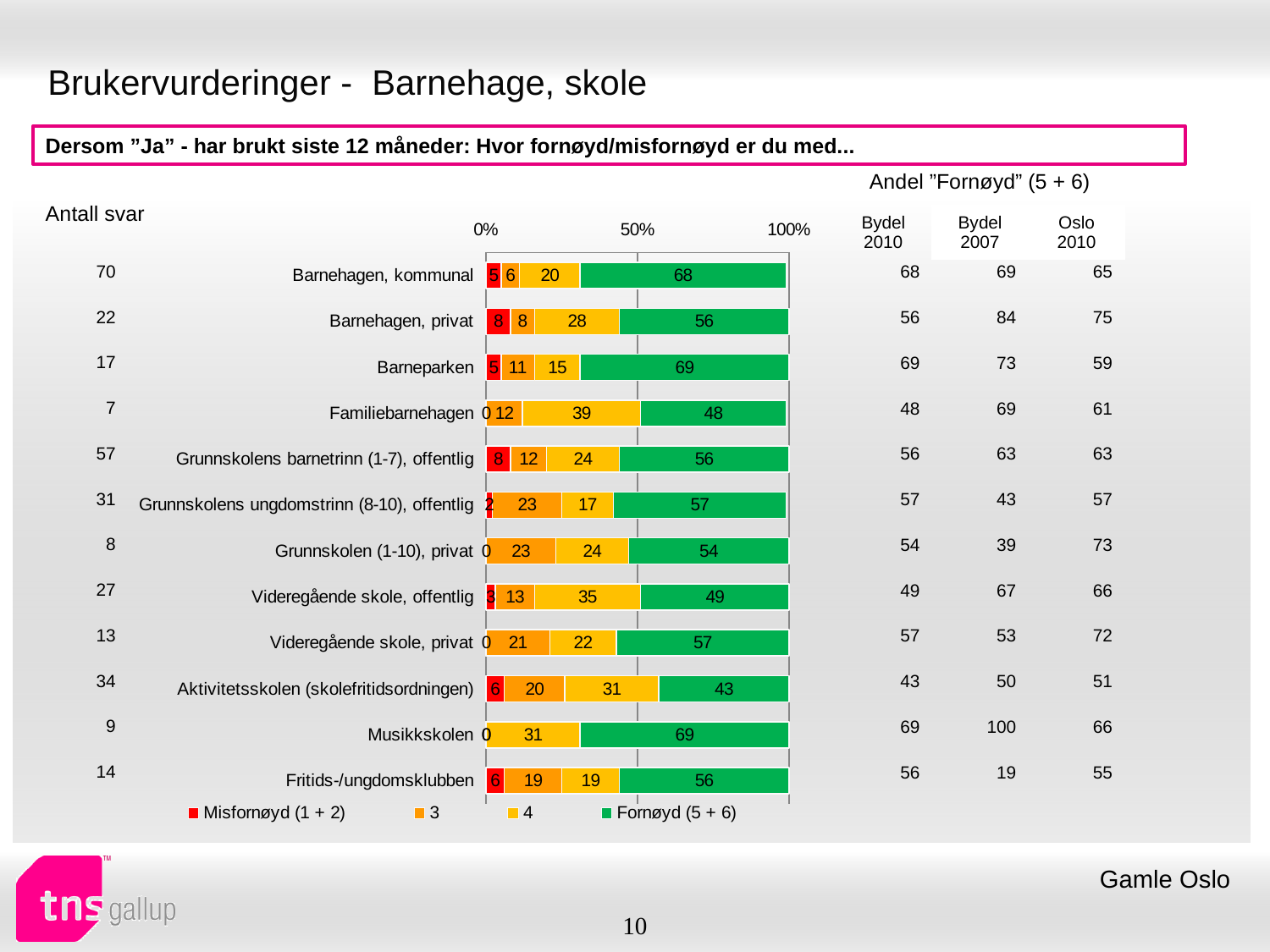

# Brukervurderinger -  Barnehage, skole
Dersom ”Ja” - har brukt siste 12 måneder: Hvor fornøyd/misfornøyd er du med...
| Andel ”Fornøyd” (5 + 6) |  |  |
| --- | --- | --- |
| Bydel 2010 | Bydel 2007 | Oslo 2010 |
| Antall svar |
| --- |

### Chart

| Category | Misfornøyd (1 + 2) | 3 | 4 | Fornøyd (5 + 6) |
|---|---|---|---|---|
| Barnehagen, kommunal | 5.0 | 6.0 | 20.0 | 68.0 |
| Barnehagen, privat | 8.0 | 8.0 | 28.0 | 56.0 |
| Barneparken | 5.0 | 11.0 | 15.0 | 69.0 |
| Familiebarnehagen | 0.0 | 12.0 | 39.0 | 48.0 |
| Grunnskolens barnetrinn (1-7), offentlig | 8.0 | 12.0 | 24.0 | 56.0 |
| Grunnskolens ungdomstrinn (8-10), offentlig | 2.0 | 23.0 | 17.0 | 57.0 |
| Grunnskolen (1-10), privat | 0.0 | 23.0 | 24.0 | 54.0 |
| Videregående skole, offentlig | 3.0 | 13.0 | 35.0 | 49.0 |
| Videregående skole, privat | 0.0 | 21.0 | 22.0 | 57.0 |
| Aktivitetsskolen (skolefritidsordningen) | 6.0 | 20.0 | 31.0 | 43.0 |
| Musikkskolen | 0.0 | 0.0 | 31.0 | 69.0 |
| Fritids-/ungdomsklubben | 6.0 | 19.0 | 19.0 | 56.0 |
| 70 |
| --- |
| 22 |
| 17 |
| 7 |
| 57 |
| 31 |
| 8 |
| 27 |
| 13 |
| 34 |
| 9 |
| 14 |
| 68 | 69 | 65 |
| --- | --- | --- |
| 56 | 84 | 75 |
| 69 | 73 | 59 |
| 48 | 69 | 61 |
| 56 | 63 | 63 |
| 57 | 43 | 57 |
| 54 | 39 | 73 |
| 49 | 67 | 66 |
| 57 | 53 | 72 |
| 43 | 50 | 51 |
| 69 | 100 | 66 |
| 56 | 19 | 55 |
Gamle Oslo
10